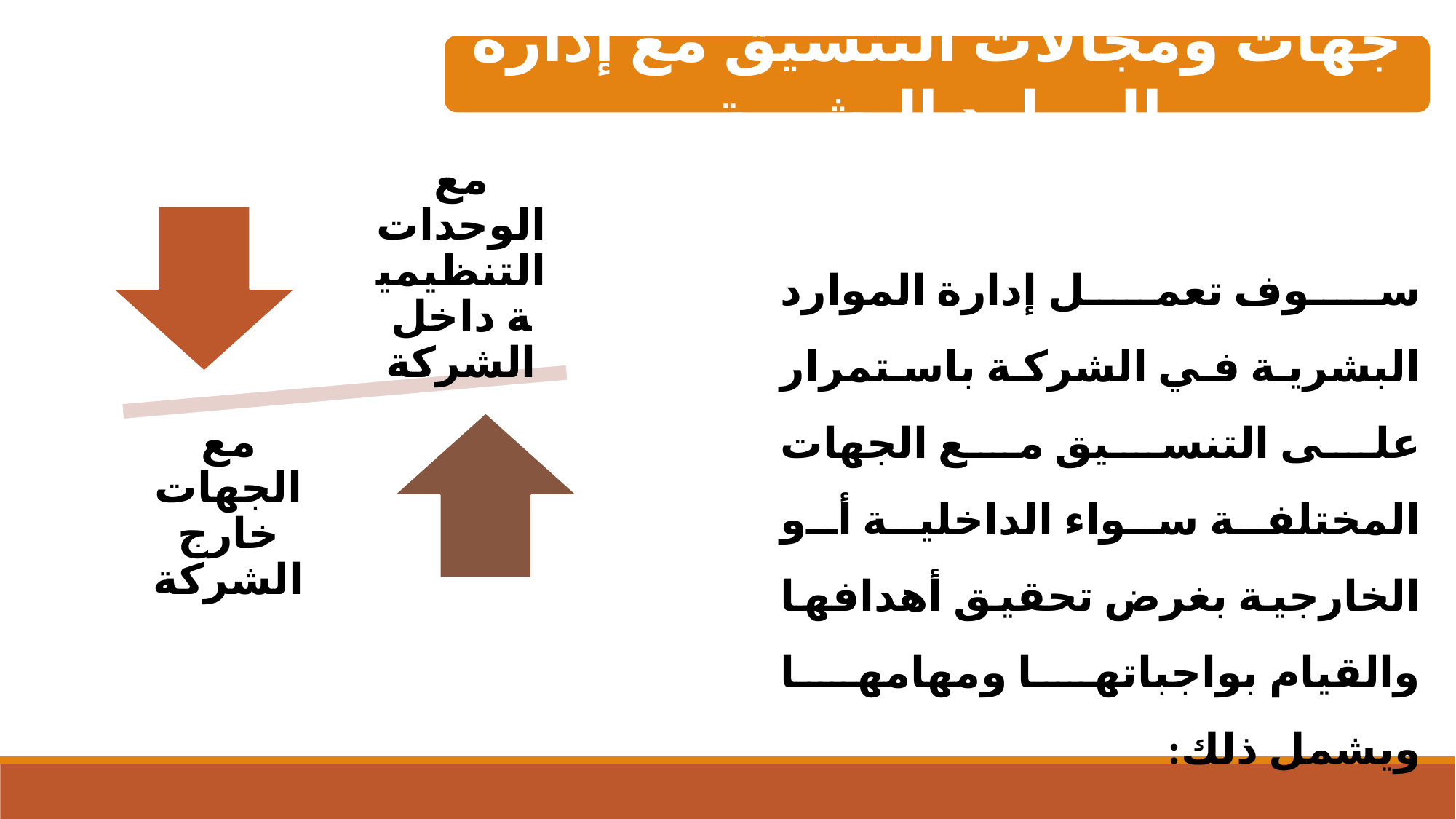

جهات ومجالات التنسيق مع إدارة الموارد البشرية
مع الوحدات التنظيمية داخل الشركة
مع الجهات خارج الشركة
سوف تعمل إدارة الموارد البشرية في الشركة باستمرار على التنسيق مع الجهات المختلفة سواء الداخلية أو الخارجية بغرض تحقيق أهدافها والقيام بواجباتها ومهامها ويشمل ذلك: